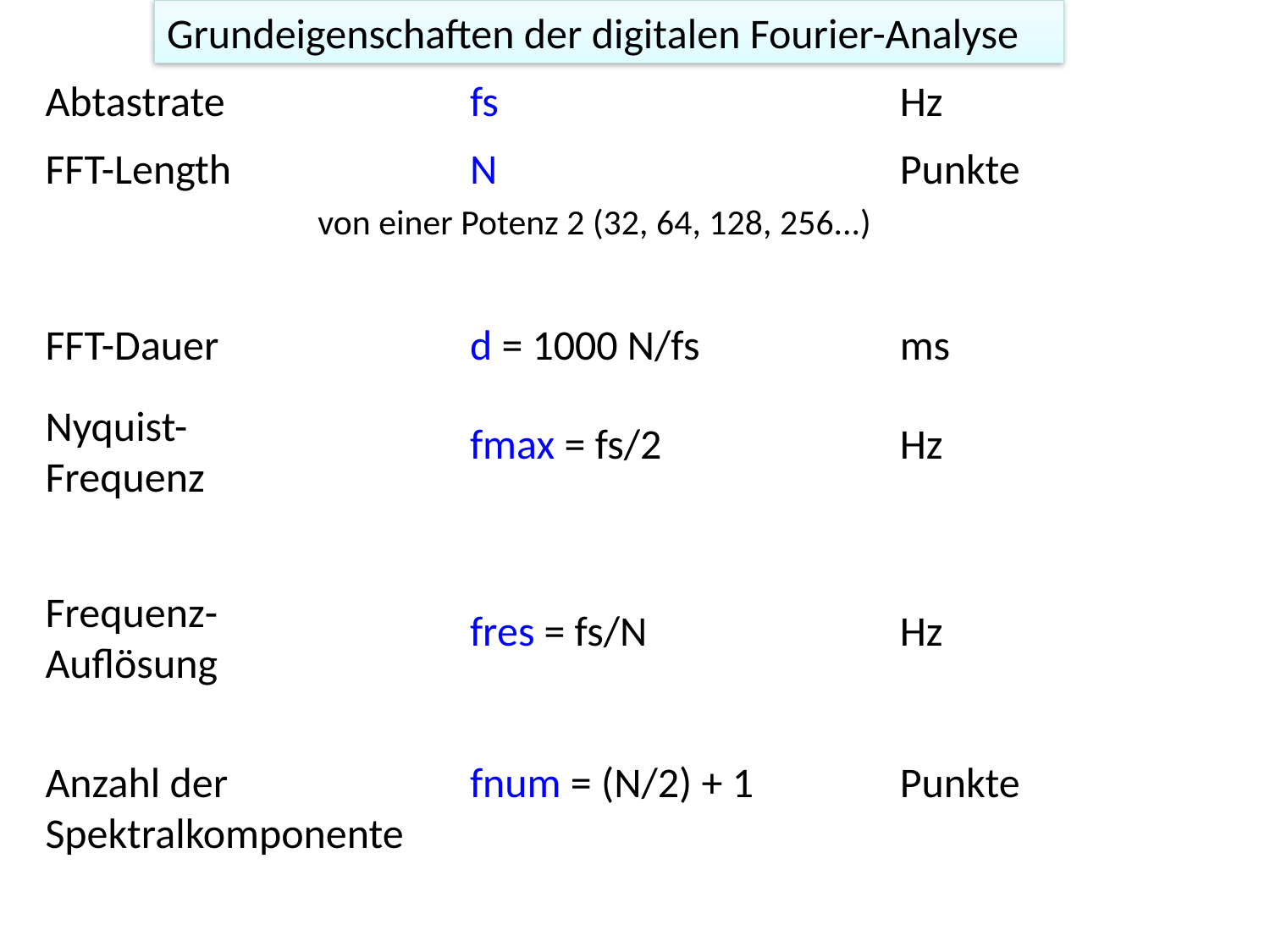

Grundeigenschaften der digitalen Fourier-Analyse
Abtastrate
fs
Hz
FFT-Length
N
Punkte
von einer Potenz 2 (32, 64, 128, 256...)
FFT-Dauer
d = 1000 N/fs
ms
Nyquist-Frequenz
fmax = fs/2
Hz
Frequenz-Auflösung
fres = fs/N
Hz
Anzahl der Spektralkomponente
fnum = (N/2) + 1
Punkte